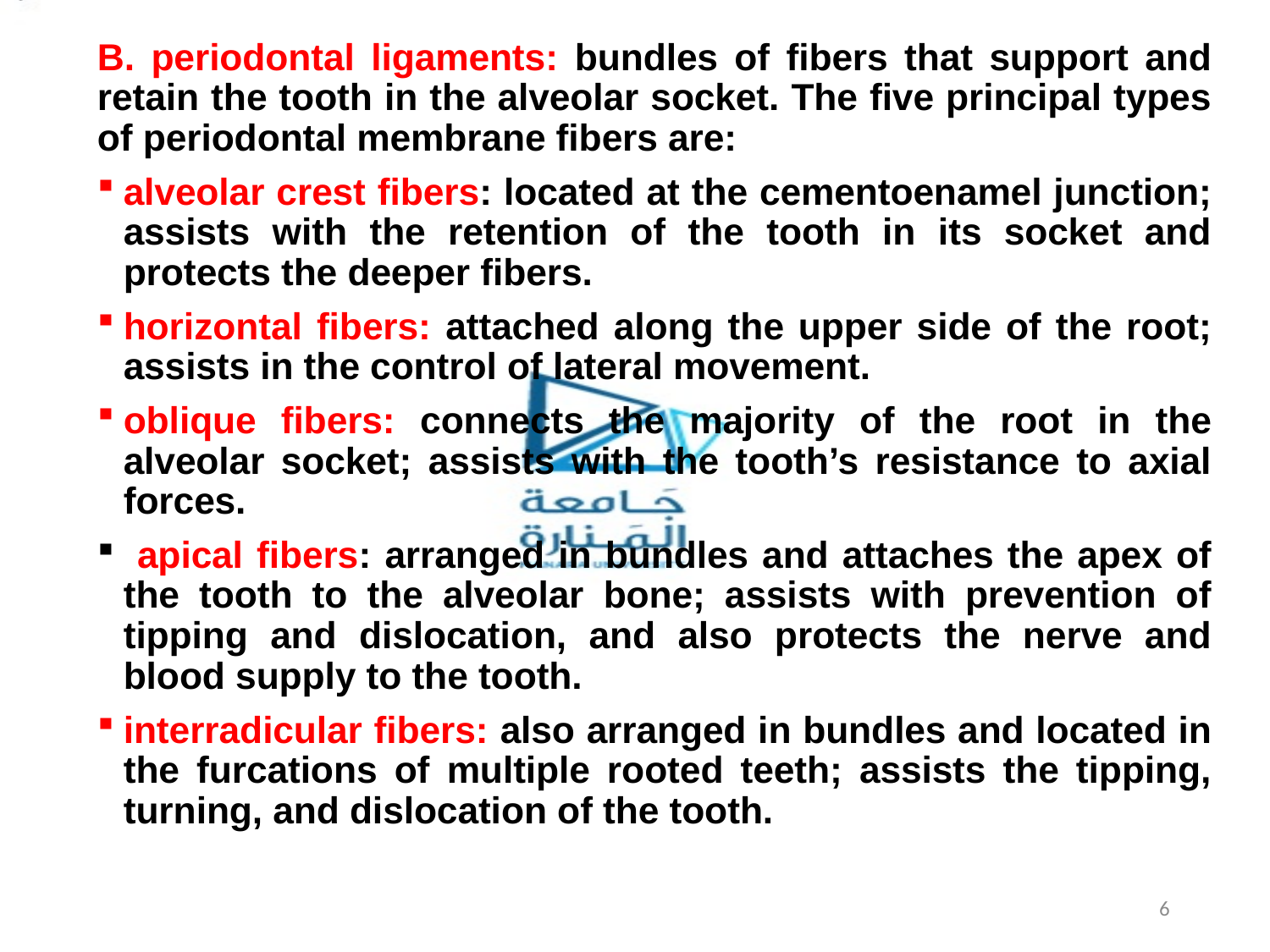

B. periodontal ligaments: bundles of fibers that support and retain the tooth in the alveolar socket. The five principal types of periodontal membrane fibers are:
alveolar crest fibers: located at the cementoenamel junction; assists with the retention of the tooth in its socket and protects the deeper fibers.
horizontal fibers: attached along the upper side of the root; assists in the control of lateral movement.
oblique fibers: connects the majority of the root in the alveolar socket; assists with the tooth’s resistance to axial forces.
 apical fibers: arranged in bundles and attaches the apex of the tooth to the alveolar bone; assists with prevention of tipping and dislocation, and also protects the nerve and blood supply to the tooth.
interradicular fibers: also arranged in bundles and located in the furcations of multiple rooted teeth; assists the tipping, turning, and dislocation of the tooth.
6